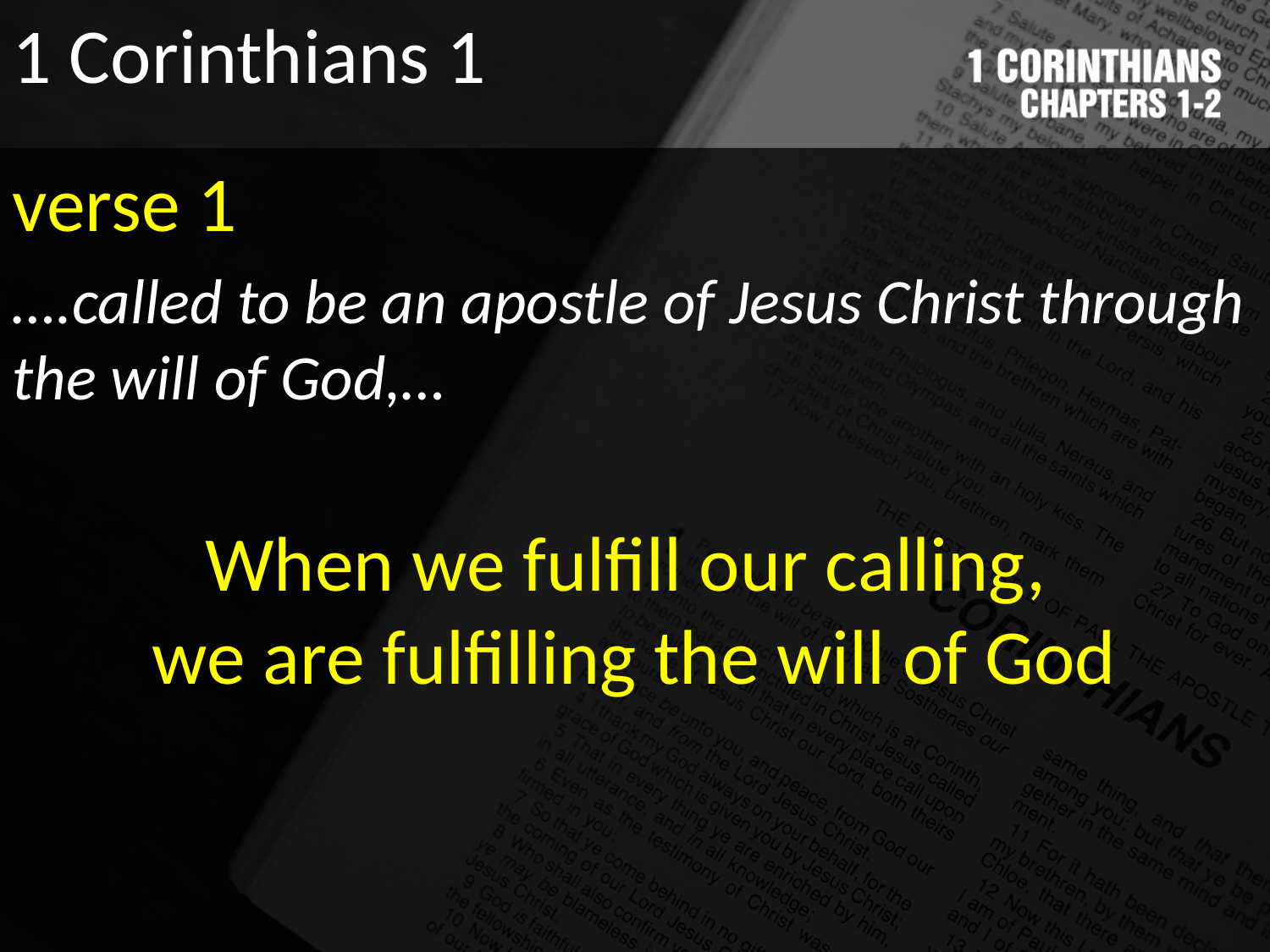

1 Corinthians 1
verse 1
….called to be an apostle of Jesus Christ through the will of God,…
When we fulfill our calling,
we are fulfilling the will of God